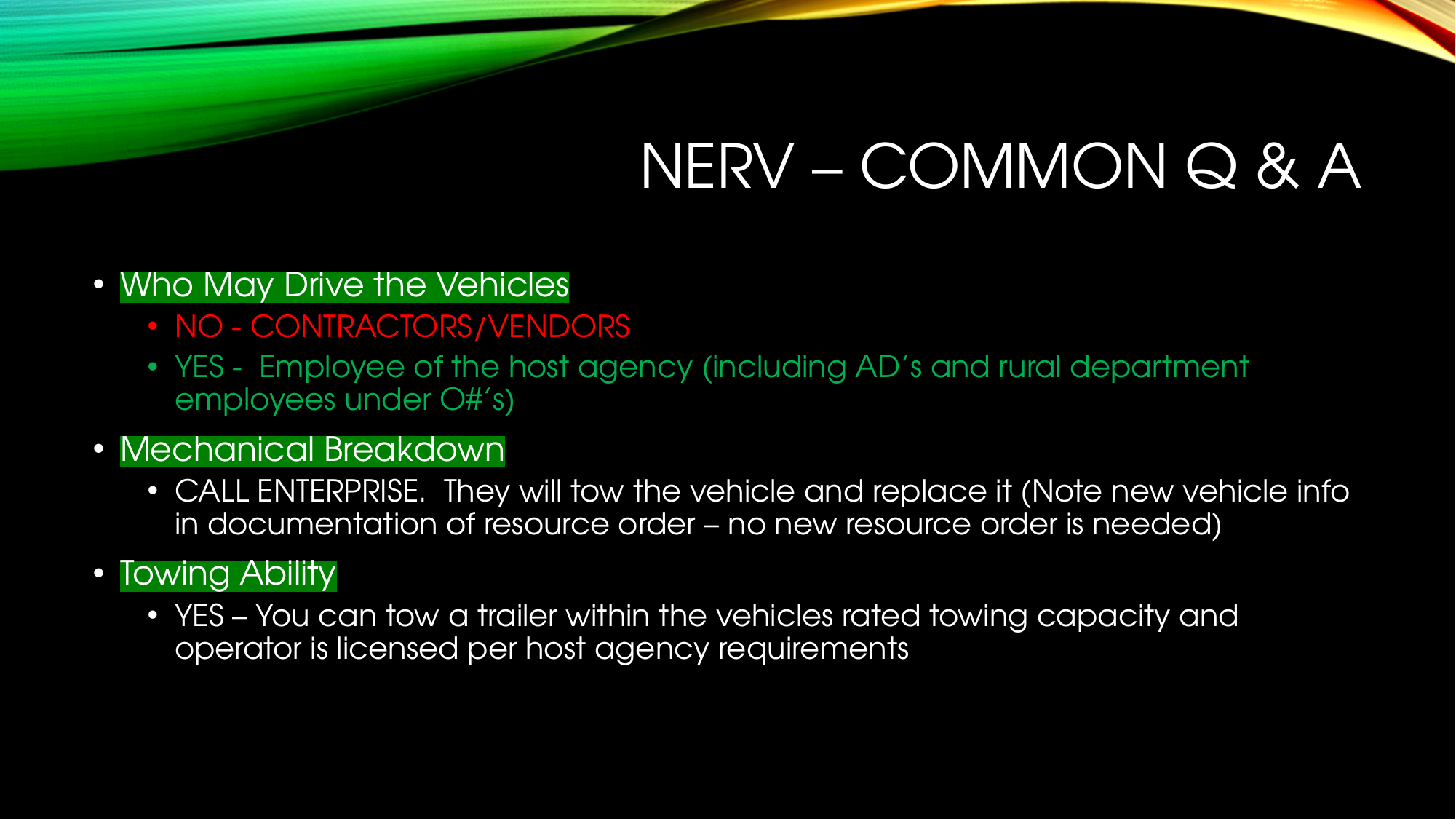

# NERV – Common Q & A
Who May Drive the Vehicles
NO - CONTRACTORS/VENDORS
YES -  Employee of the host agency (including AD’s and rural department employees under O#’s)
Mechanical Breakdown
CALL ENTERPRISE.  They will tow the vehicle and replace it (Note new vehicle info in documentation of resource order – no new resource order is needed)
Towing Ability
YES – You can tow a trailer within the vehicles rated towing capacity and operator is licensed per host agency requirements